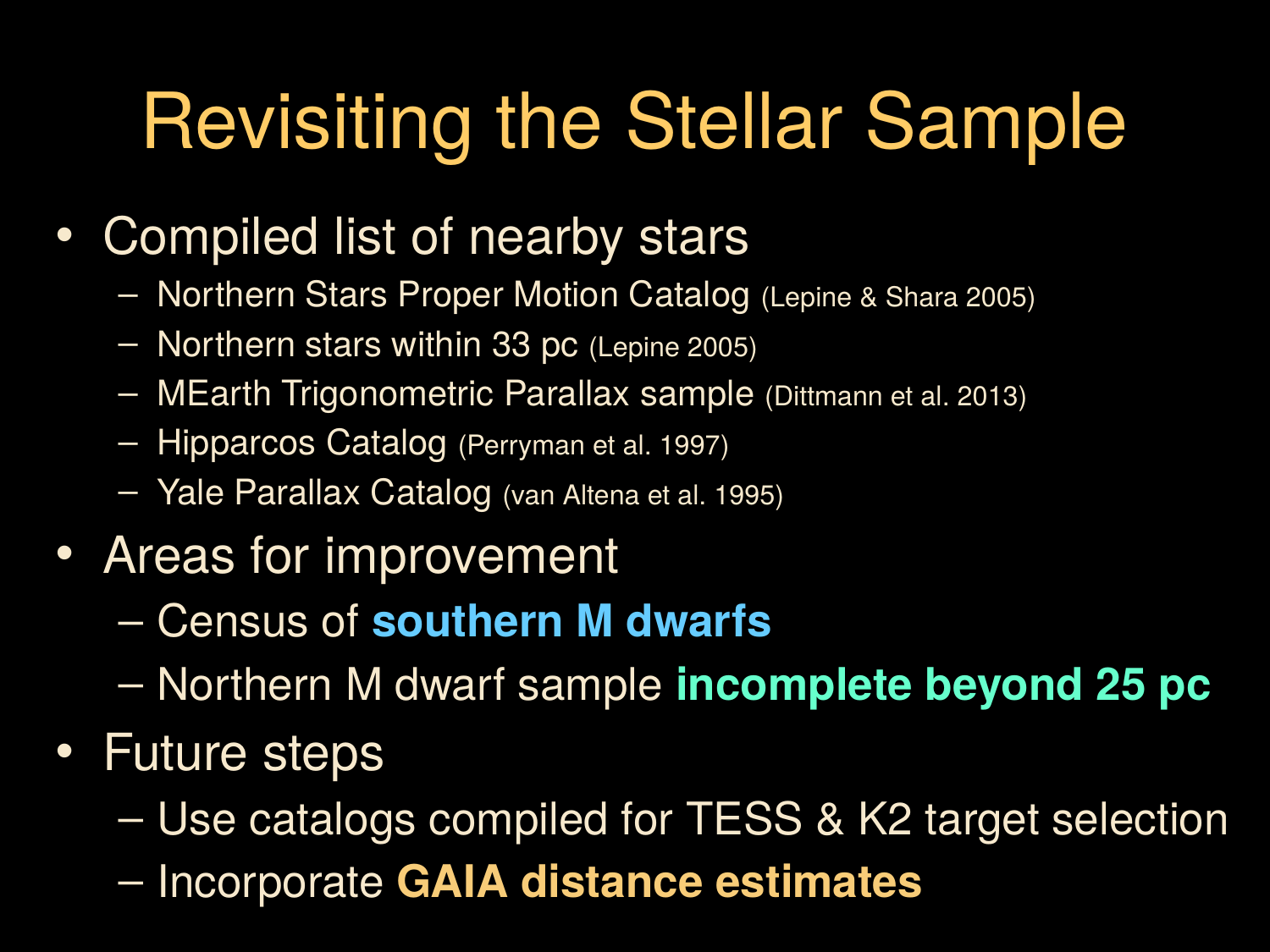

# Revisiting the Stellar Sample
Compiled list of nearby stars
Northern Stars Proper Motion Catalog (Lepine & Shara 2005)
Northern stars within 33 pc (Lepine 2005)
MEarth Trigonometric Parallax sample (Dittmann et al. 2013)
Hipparcos Catalog (Perryman et al. 1997)
Yale Parallax Catalog (van Altena et al. 1995)
Areas for improvement
Census of southern M dwarfs
Northern M dwarf sample incomplete beyond 25 pc
Future steps
Use catalogs compiled for TESS & K2 target selection
Incorporate GAIA distance estimates